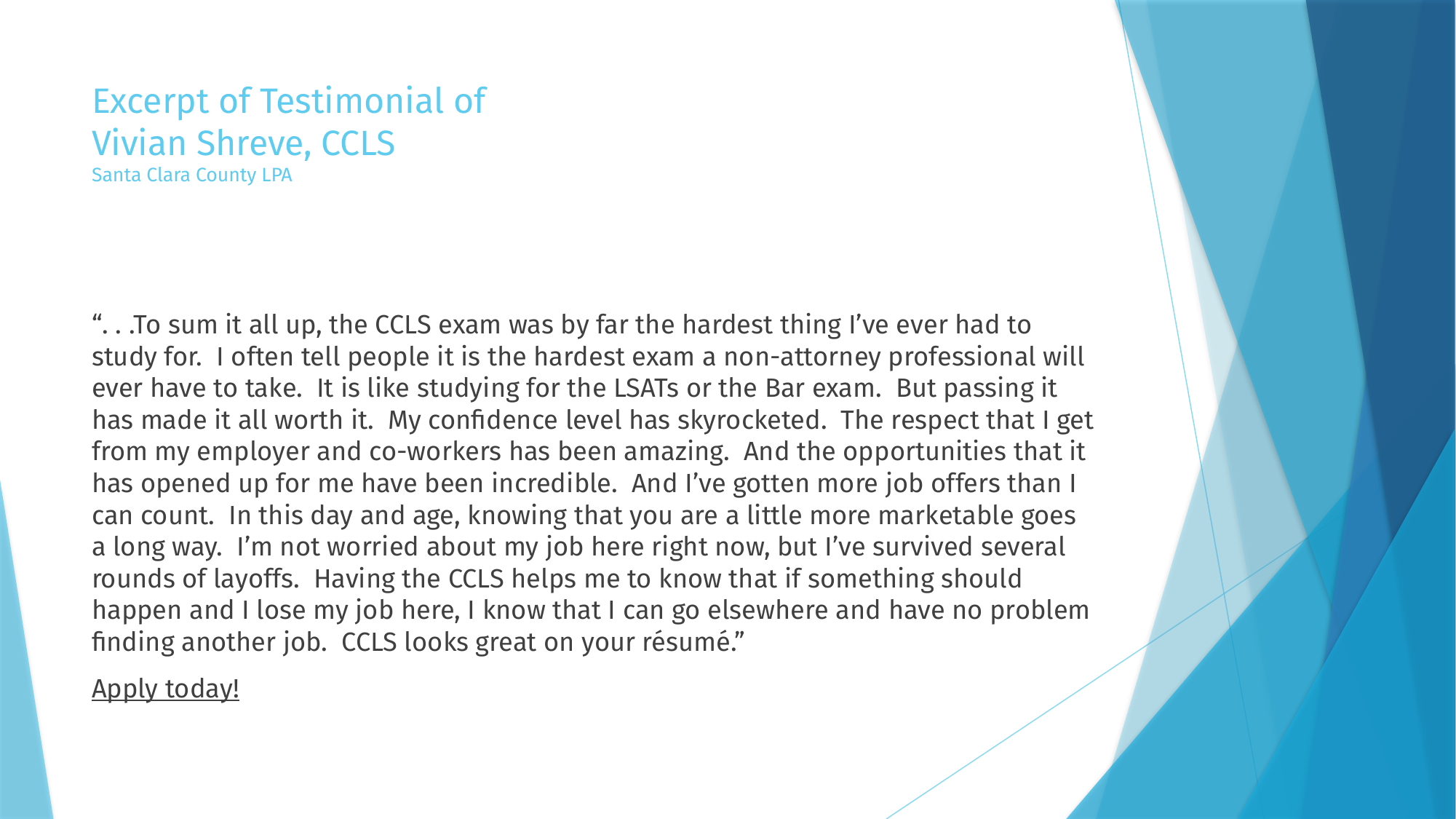

# Excerpt of Testimonial of Vivian Shreve, CCLS Santa Clara County LPA
“. . .To sum it all up, the CCLS exam was by far the hardest thing I’ve ever had to study for.  I often tell people it is the hardest exam a non-attorney professional will ever have to take.  It is like studying for the LSATs or the Bar exam.  But passing it has made it all worth it.  My confidence level has skyrocketed.  The respect that I get from my employer and co-workers has been amazing.  And the opportunities that it has opened up for me have been incredible.  And I’ve gotten more job offers than I can count.  In this day and age, knowing that you are a little more marketable goes a long way.  I’m not worried about my job here right now, but I’ve survived several rounds of layoffs.  Having the CCLS helps me to know that if something should happen and I lose my job here, I know that I can go elsewhere and have no problem finding another job.  CCLS looks great on your résumé.”
Apply today!